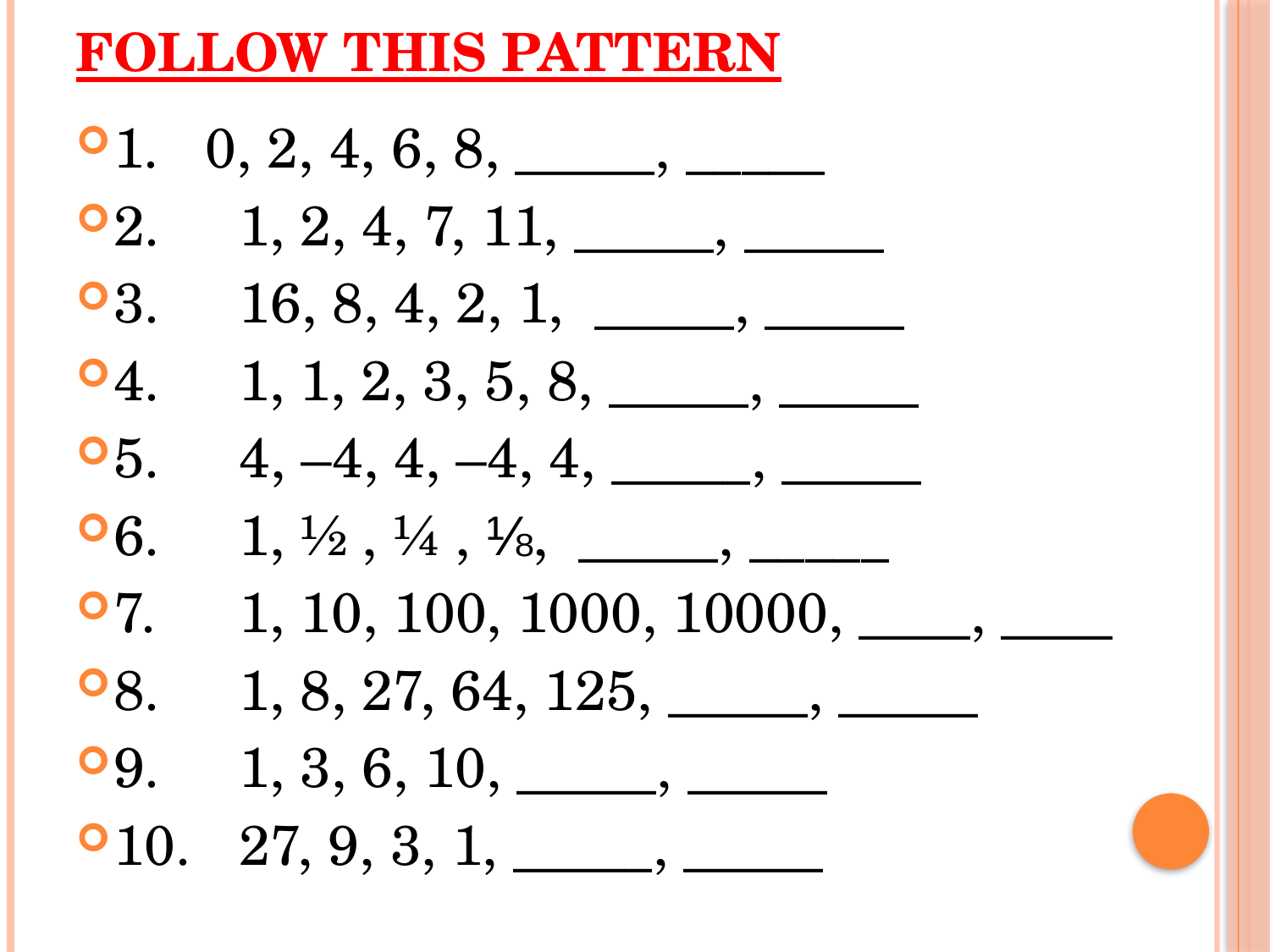

# Follow This Pattern
1.   0, 2, 4, 6, 8, _____, _____
2. 	1, 2, 4, 7, 11, _____, _____
3. 	16, 8, 4, 2, 1,  _____, _____
4. 	1, 1, 2, 3, 5, 8, _____, _____
5. 	4, –4, 4, –4, 4, _____, _____
6.	1, ½ , ¼ , ⅛,  _____, _____
7.	1, 10, 100, 1000, 10000, ____, ____
8.	1, 8, 27, 64, 125, _____, _____
9.	1, 3, 6, 10, _____, _____
10.	27, 9, 3, 1, _____, _____